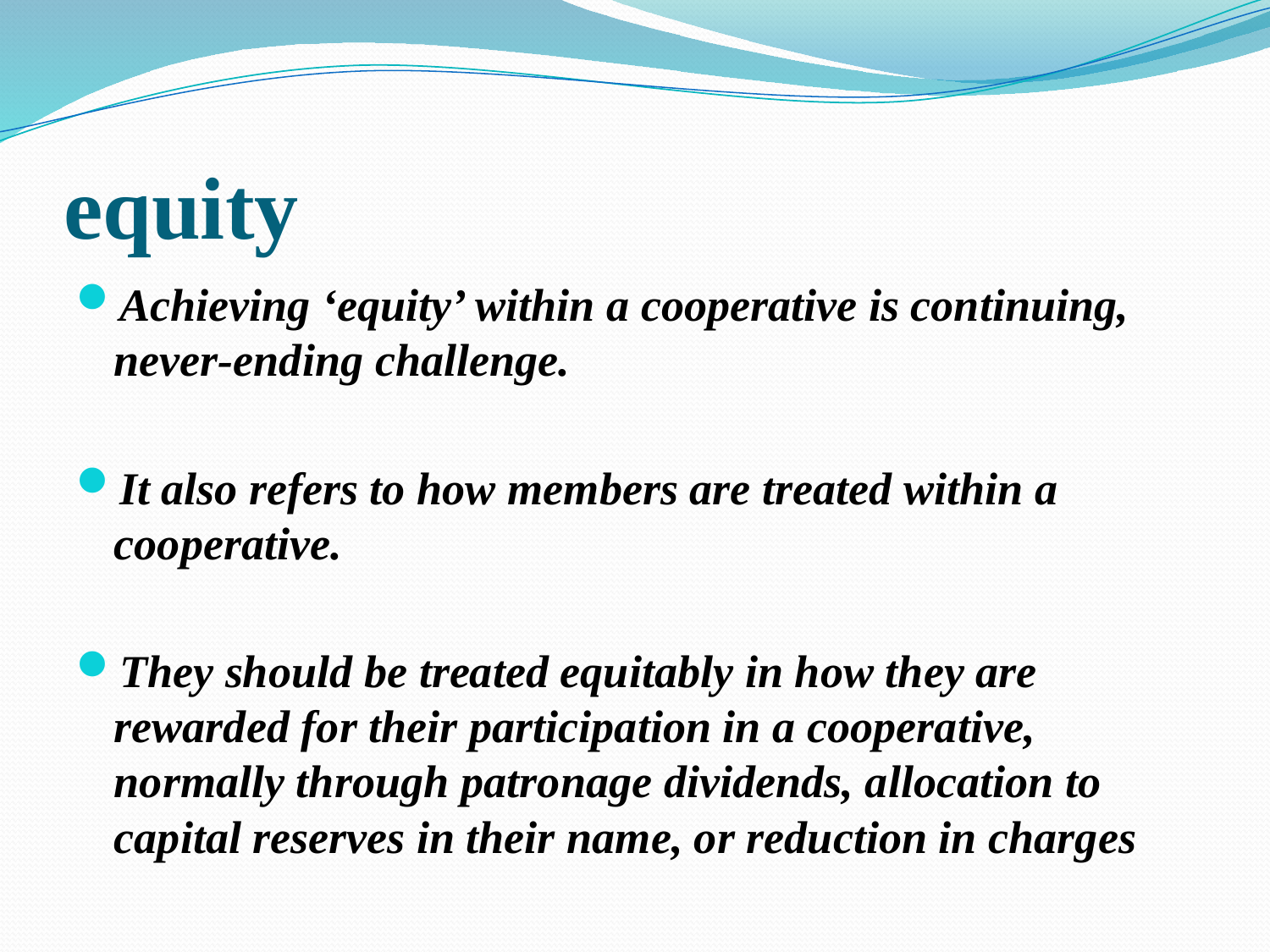

# equity
Achieving ‘equity’ within a cooperative is continuing, never-ending challenge.

It also refers to how members are treated within a cooperative.

They should be treated equitably in how they are rewarded for their participation in a cooperative, normally through patronage dividends, allocation to capital reserves in their name, or reduction in charges